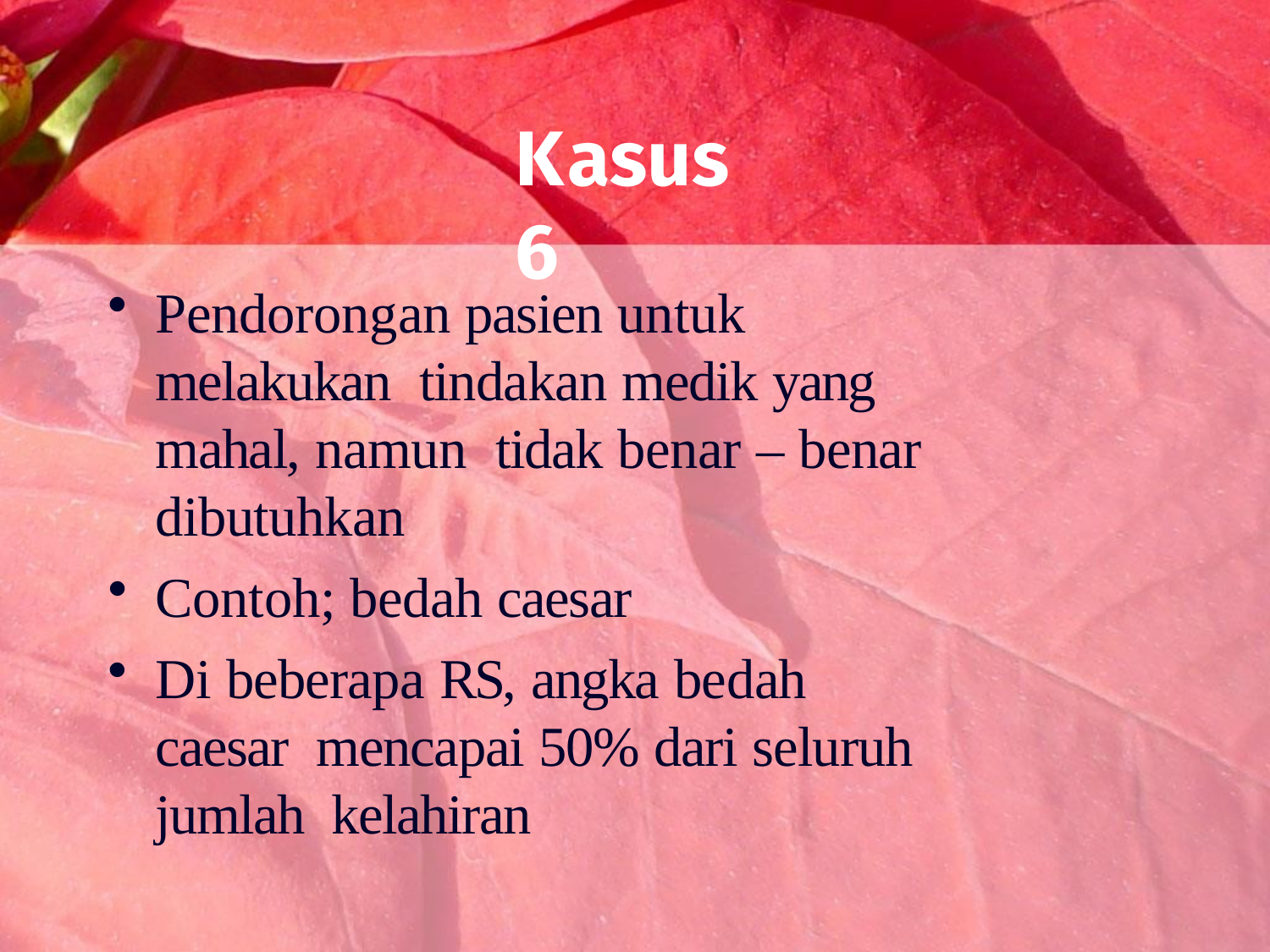

# Kasus 6
Pendorongan pasien untuk melakukan  tindakan medik yang mahal, namun  tidak benar – benar dibutuhkan
Contoh; bedah caesar
Di beberapa RS, angka bedah caesar  mencapai 50% dari seluruh jumlah  kelahiran